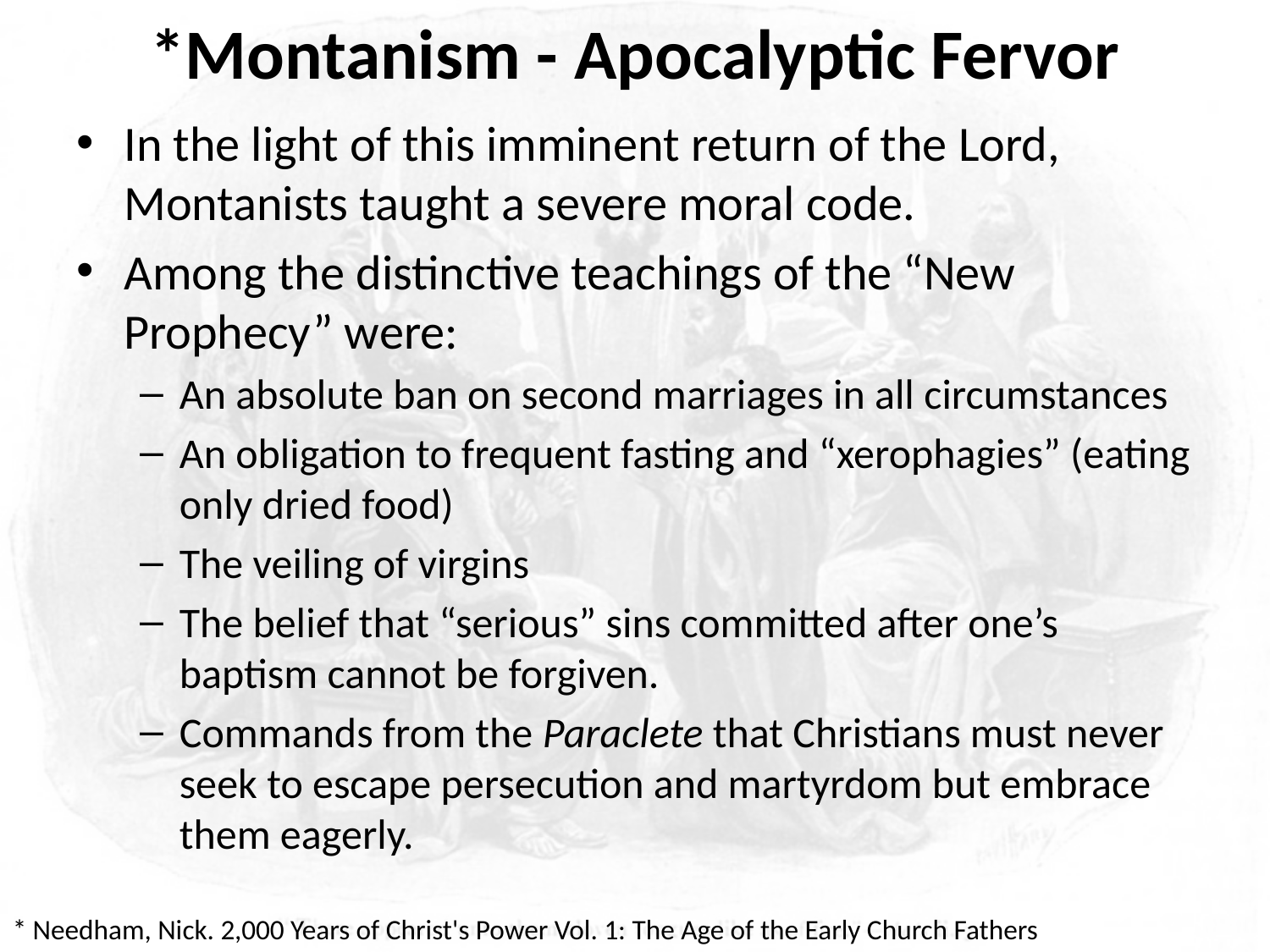

# *Montanism - Apocalyptic Fervor
In the light of this imminent return of the Lord, Montanists taught a severe moral code.
Among the distinctive teachings of the “New Prophecy” were:
An absolute ban on second marriages in all circumstances
An obligation to frequent fasting and “xerophagies” (eating only dried food)
The veiling of virgins
The belief that “serious” sins committed after one’s baptism cannot be forgiven.
Commands from the Paraclete that Christians must never seek to escape persecution and martyrdom but embrace them eagerly.
* Needham, Nick. 2,000 Years of Christ's Power Vol. 1: The Age of the Early Church Fathers